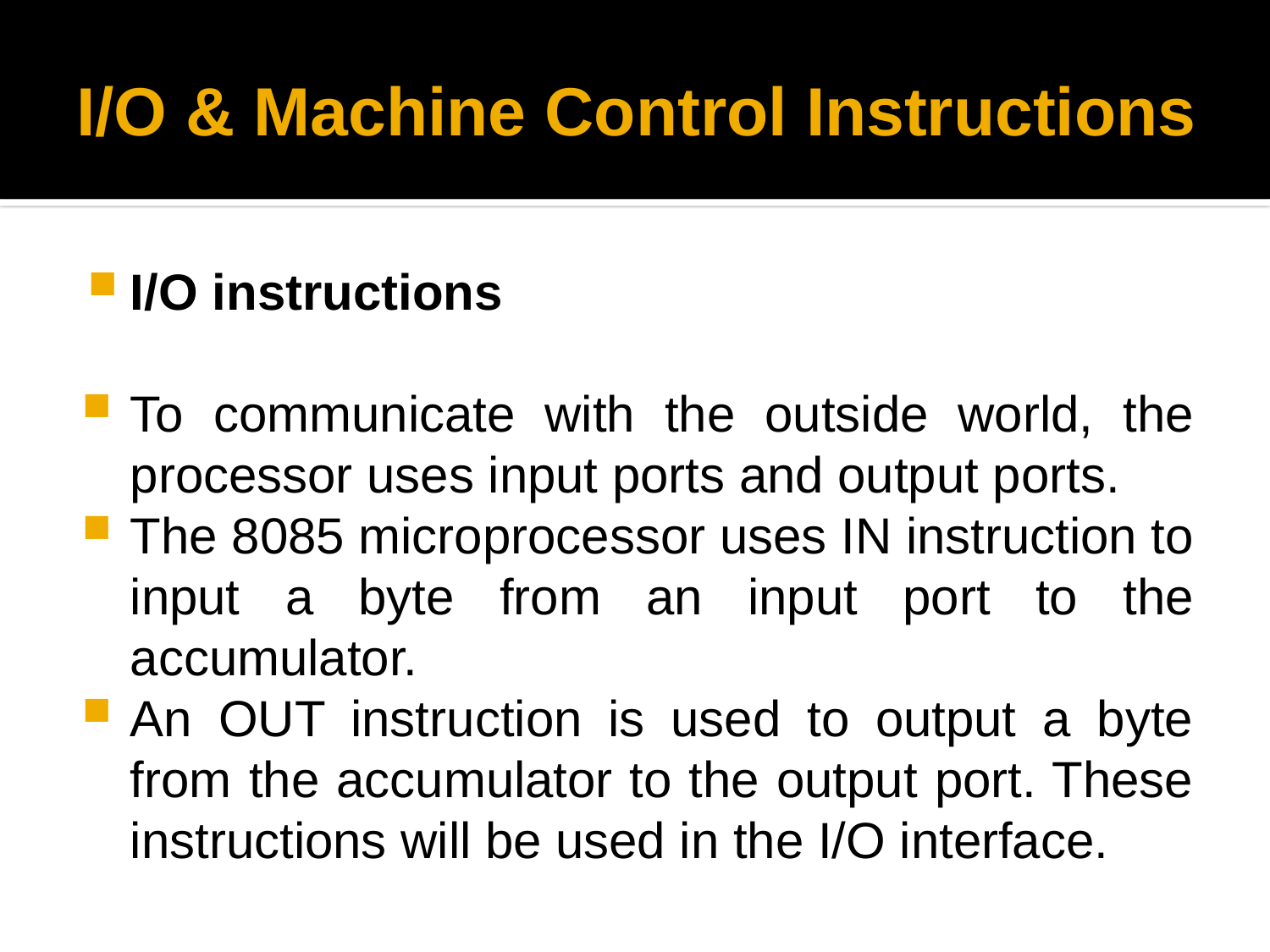

# I/O & Machine Control Instructions
I/O instructions

To communicate with the outside world, the processor uses input ports and output ports.
The 8085 microprocessor uses IN instruction to input a byte from an input port to the accumulator.
An OUT instruction is used to output a byte from the accumulator to the output port. These instructions will be used in the I/O interface.